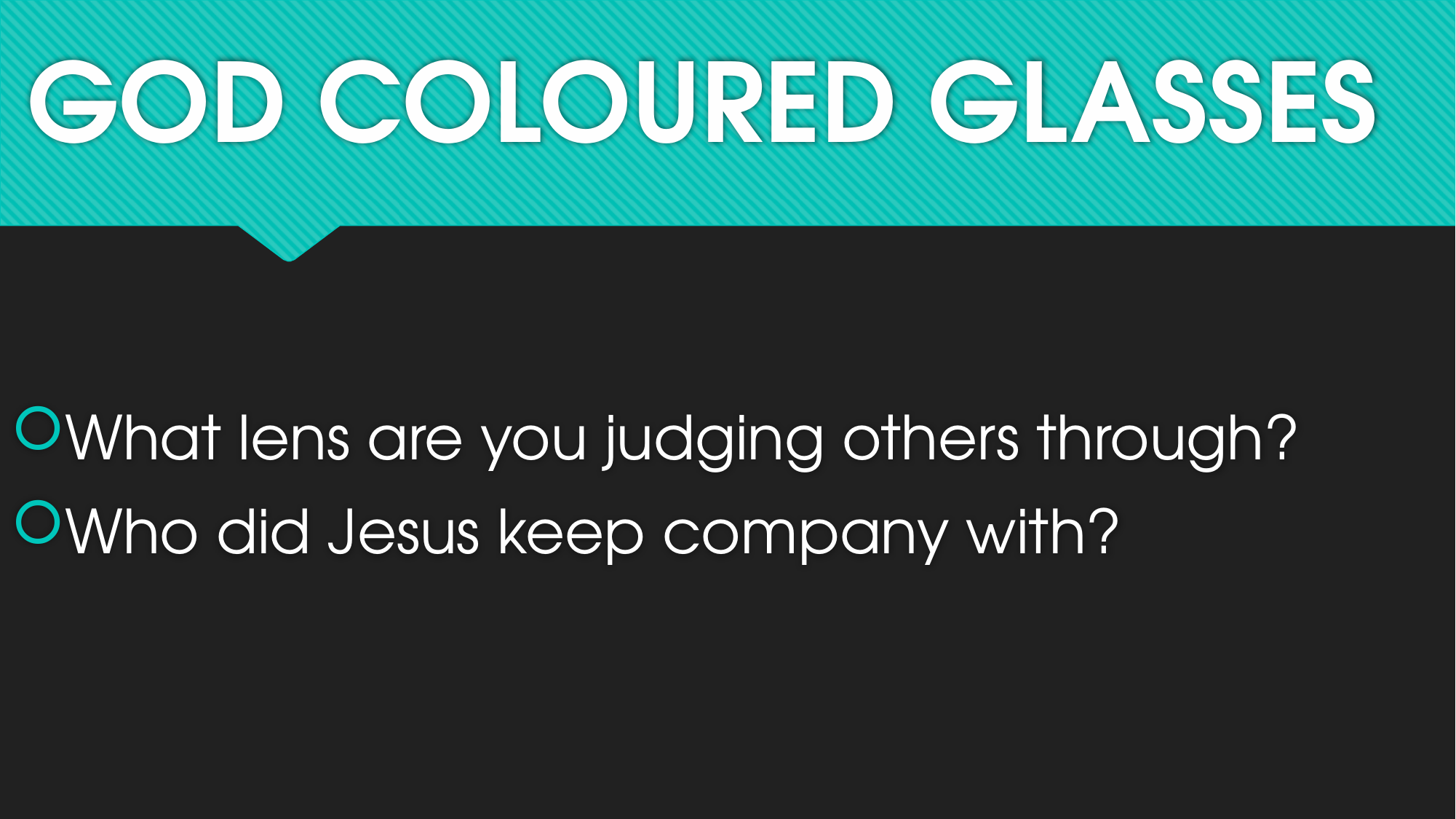

# GOD COLOURED GLASSES
What lens are you judging others through?
Who did Jesus keep company with?